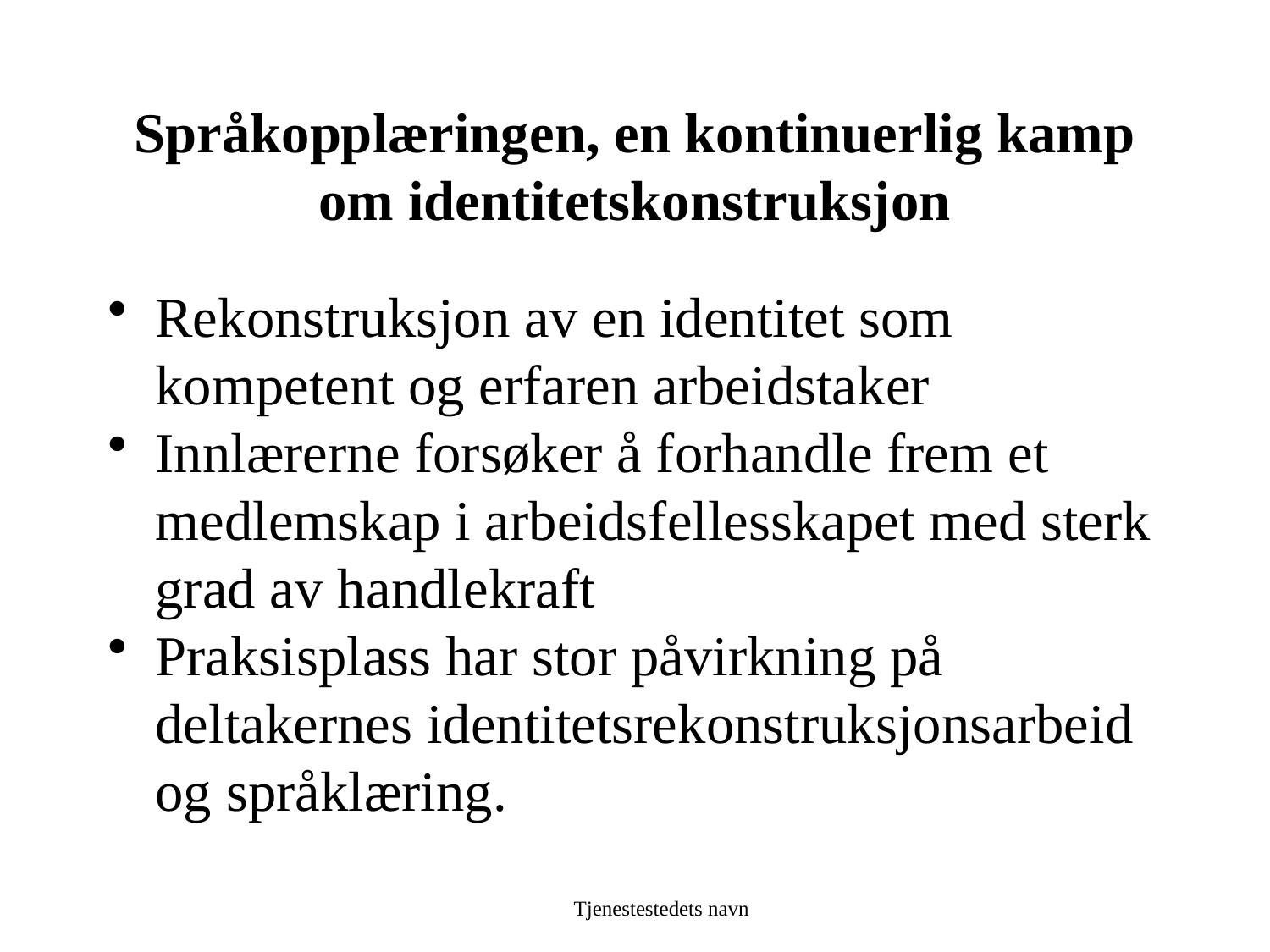

# Språkopplæringen, en kontinuerlig kamp om identitetskonstruksjon
Rekonstruksjon av en identitet som kompetent og erfaren arbeidstaker
Innlærerne forsøker å forhandle frem et medlemskap i arbeidsfellesskapet med sterk grad av handlekraft
Praksisplass har stor påvirkning på deltakernes identitetsrekonstruksjonsarbeid og språklæring.